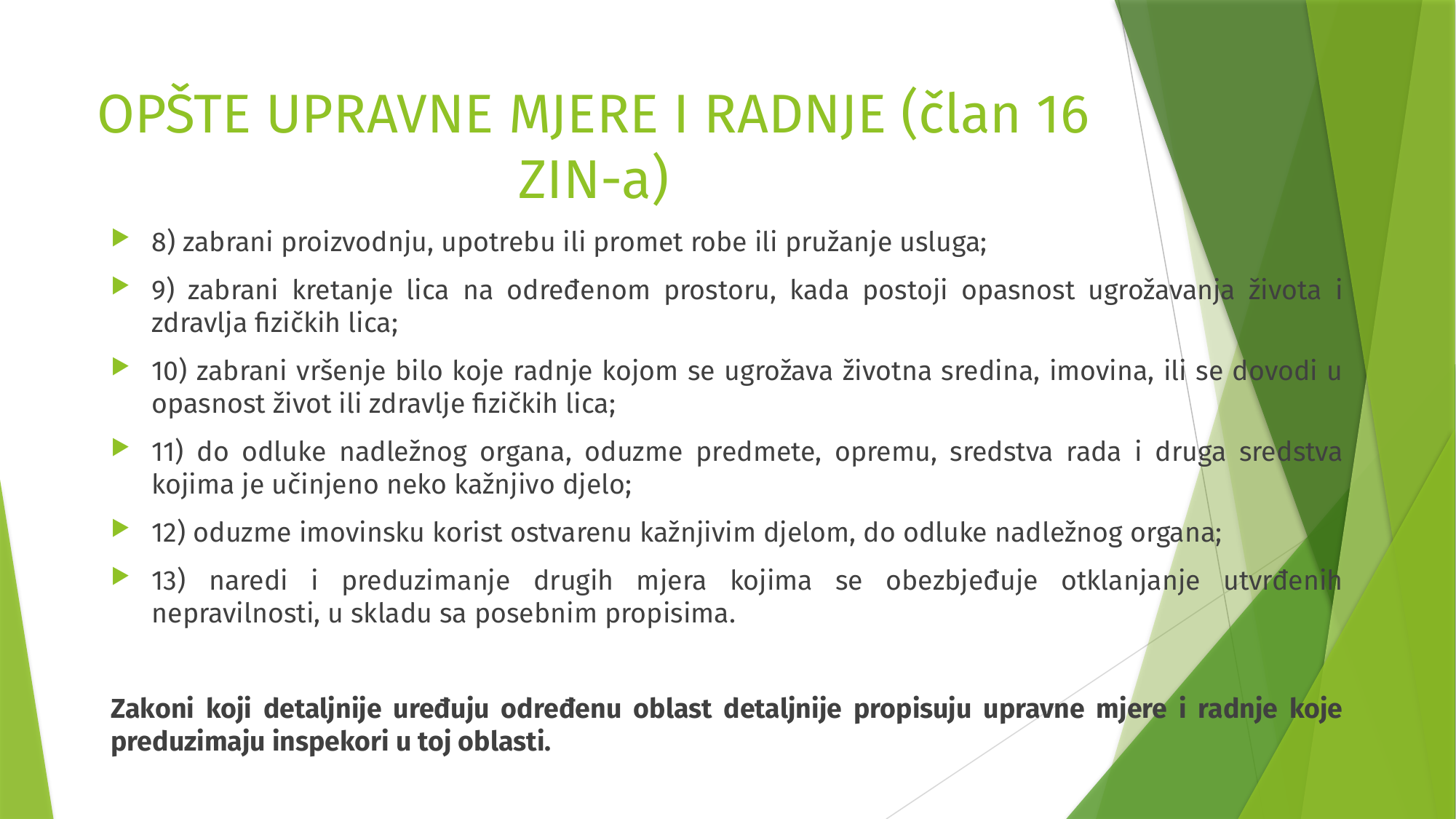

# OPŠTE UPRAVNE MJERE I RADNJE (član 16 ZIN-a)
8) zabrani proizvodnju, upotrebu ili promet robe ili pružanje usluga;
9) zabrani kretanje lica na određenom prostoru, kada postoji opasnost ugrožavanja života i zdravlja fizičkih lica;
10) zabrani vršenje bilo koje radnje kojom se ugrožava životna sredina, imovina, ili se dovodi u opasnost život ili zdravlje fizičkih lica;
11) do odluke nadležnog organa, oduzme predmete, opremu, sredstva rada i druga sredstva kojima je učinjeno neko kažnjivo djelo;
12) oduzme imovinsku korist ostvarenu kažnjivim djelom, do odluke nadležnog organa;
13) naredi i preduzimanje drugih mjera kojima se obezbjeđuje otklanjanje utvrđenih nepravilnosti, u skladu sa posebnim propisima.

Zakoni koji detaljnije uređuju određenu oblast detaljnije propisuju upravne mjere i radnje koje preduzimaju inspekori u toj oblasti.